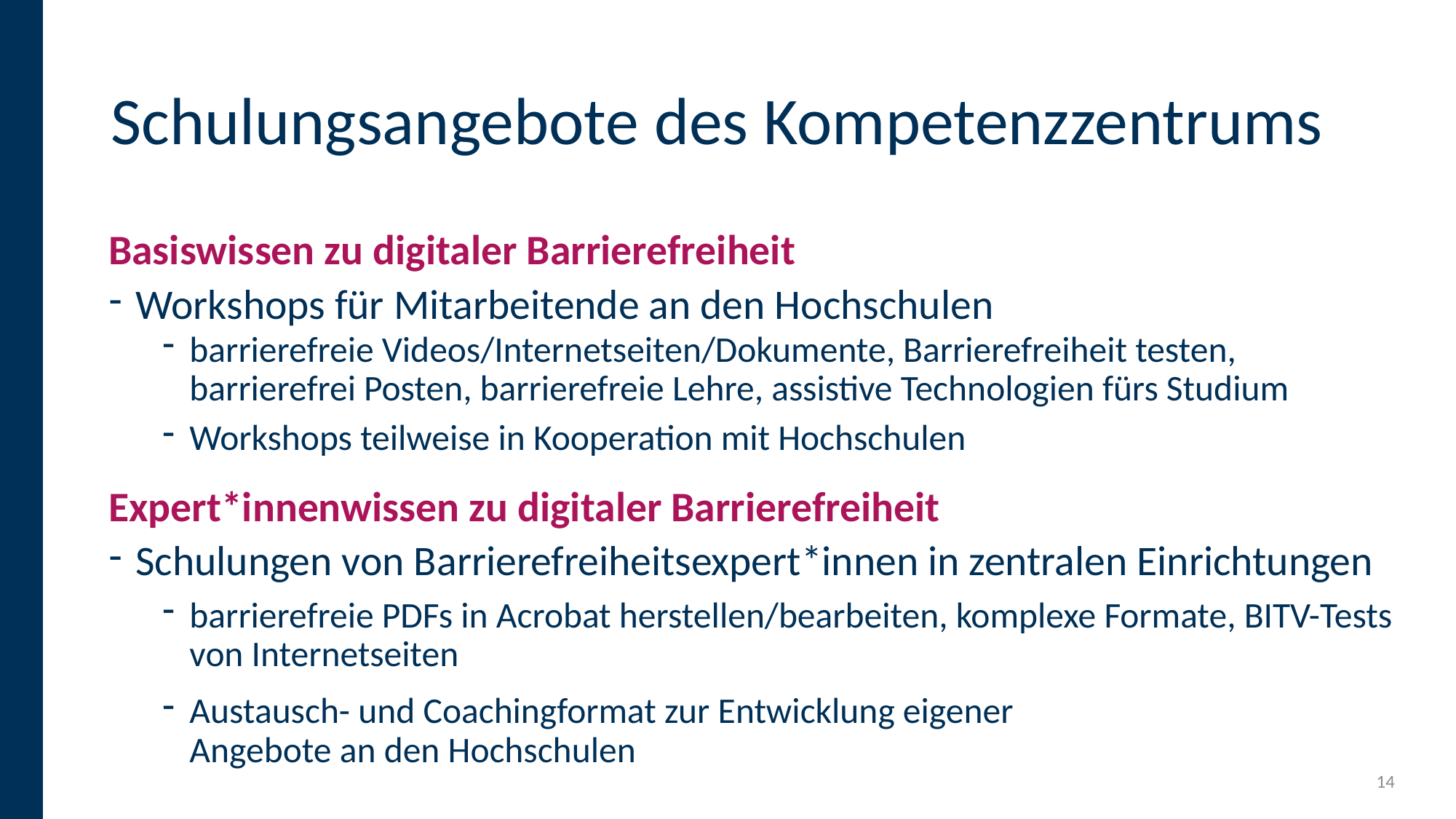

# Schulungsangebote des Kompetenzzentrums
Basiswissen zu digitaler Barrierefreiheit
Workshops für Mitarbeitende an den Hochschulen
barrierefreie Videos/Internetseiten/Dokumente, Barrierefreiheit testen, barrierefrei Posten, barrierefreie Lehre, assistive Technologien fürs Studium
Workshops teilweise in Kooperation mit Hochschulen
Expert*innenwissen zu digitaler Barrierefreiheit
Schulungen von Barrierefreiheitsexpert*innen in zentralen Einrichtungen
barrierefreie PDFs in Acrobat herstellen/bearbeiten, komplexe Formate, BITV-Tests von Internetseiten
Austausch- und Coachingformat zur Entwicklung eigener
Angebote an den Hochschulen
14